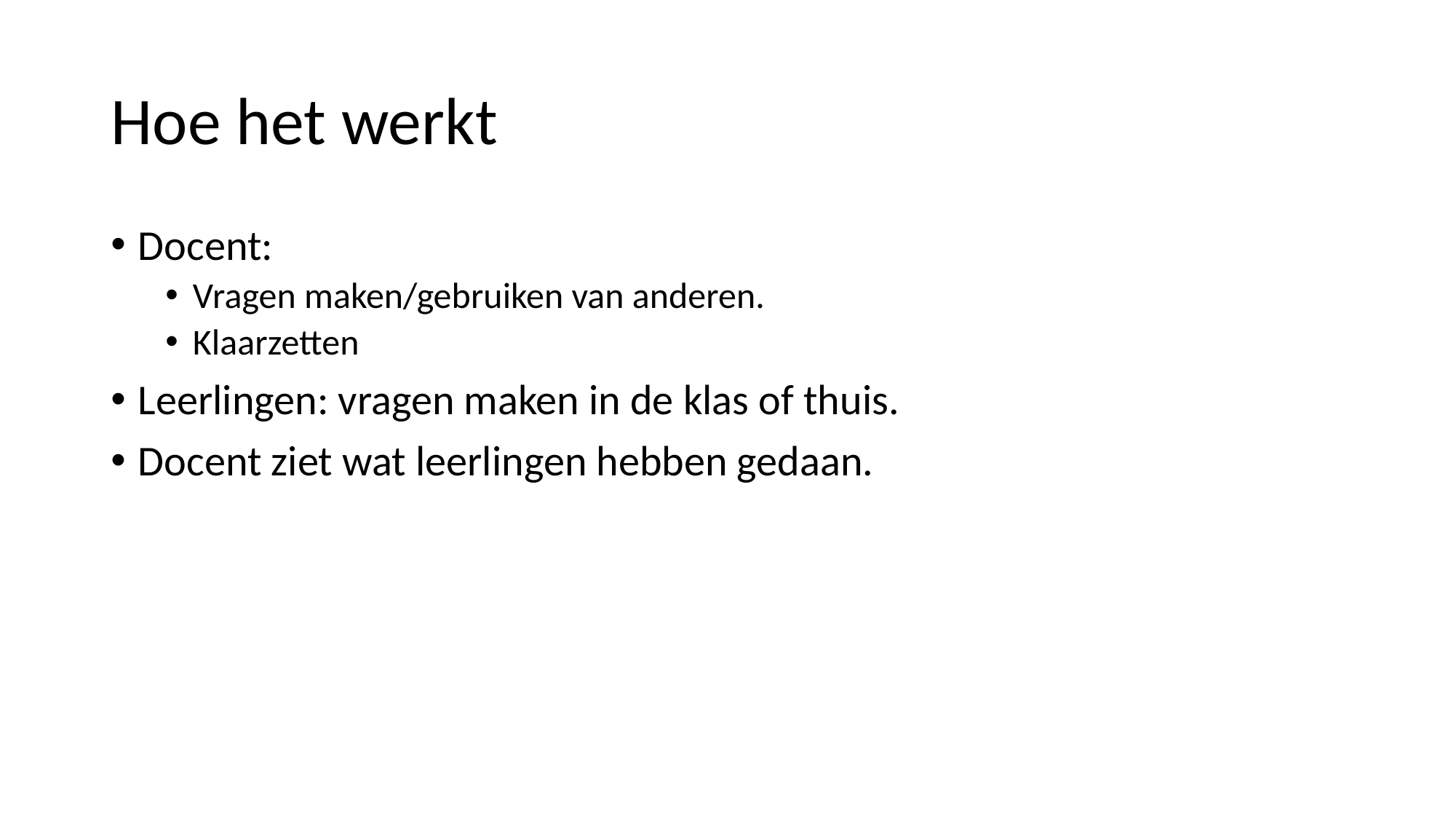

# Hoe het werkt
Docent:
Vragen maken/gebruiken van anderen.
Klaarzetten
Leerlingen: vragen maken in de klas of thuis.
Docent ziet wat leerlingen hebben gedaan.